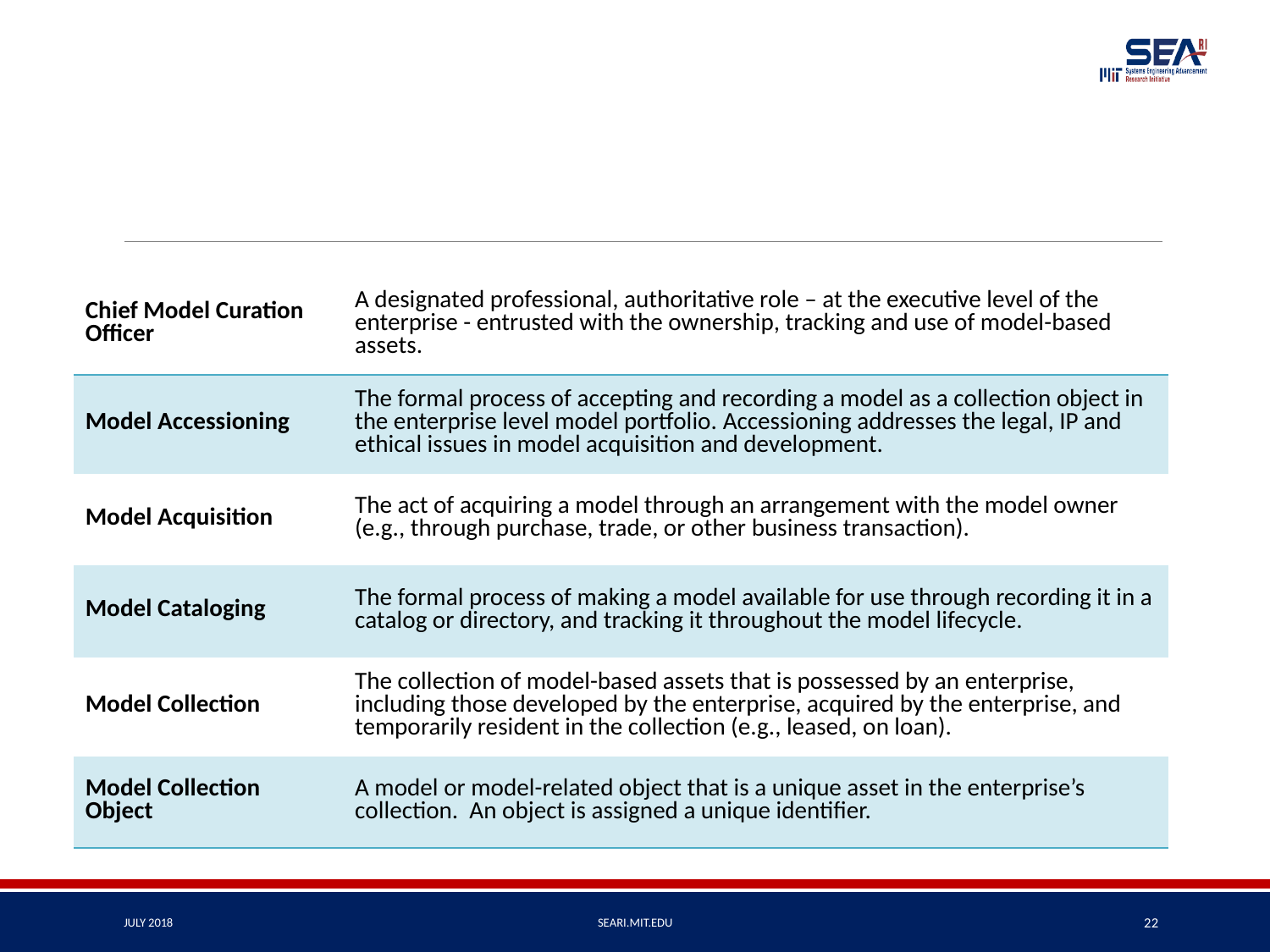

| Chief Model Curation Officer | A designated professional, authoritative role – at the executive level of the enterprise - entrusted with the ownership, tracking and use of model-based assets. |
| --- | --- |
| Model Accessioning | The formal process of accepting and recording a model as a collection object in the enterprise level model portfolio. Accessioning addresses the legal, IP and ethical issues in model acquisition and development. |
| Model Acquisition | The act of acquiring a model through an arrangement with the model owner (e.g., through purchase, trade, or other business transaction). |
| Model Cataloging | The formal process of making a model available for use through recording it in a catalog or directory, and tracking it throughout the model lifecycle. |
| Model Collection | The collection of model-based assets that is possessed by an enterprise, including those developed by the enterprise, acquired by the enterprise, and temporarily resident in the collection (e.g., leased, on loan). |
| Model Collection Object | A model or model-related object that is a unique asset in the enterprise’s collection. An object is assigned a unique identifier. |
JULY 2018
Seari.mit.edu
22